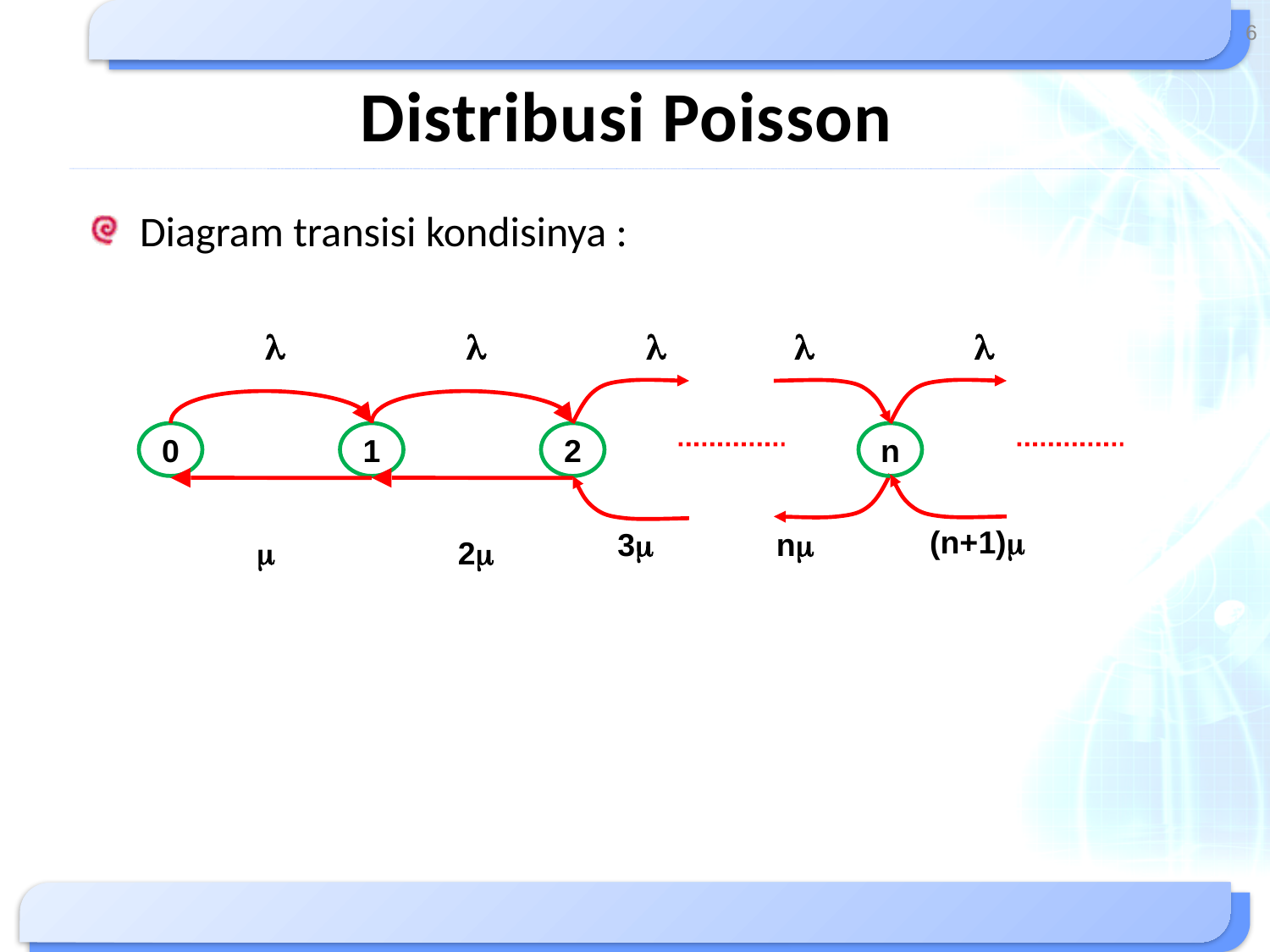

6
# Distribusi Poisson
Diagram transisi kondisinya :
λ
λ
λ
λ
λ

0
1
2
n

(n+1)μ
3μ
nμ
μ
2μ